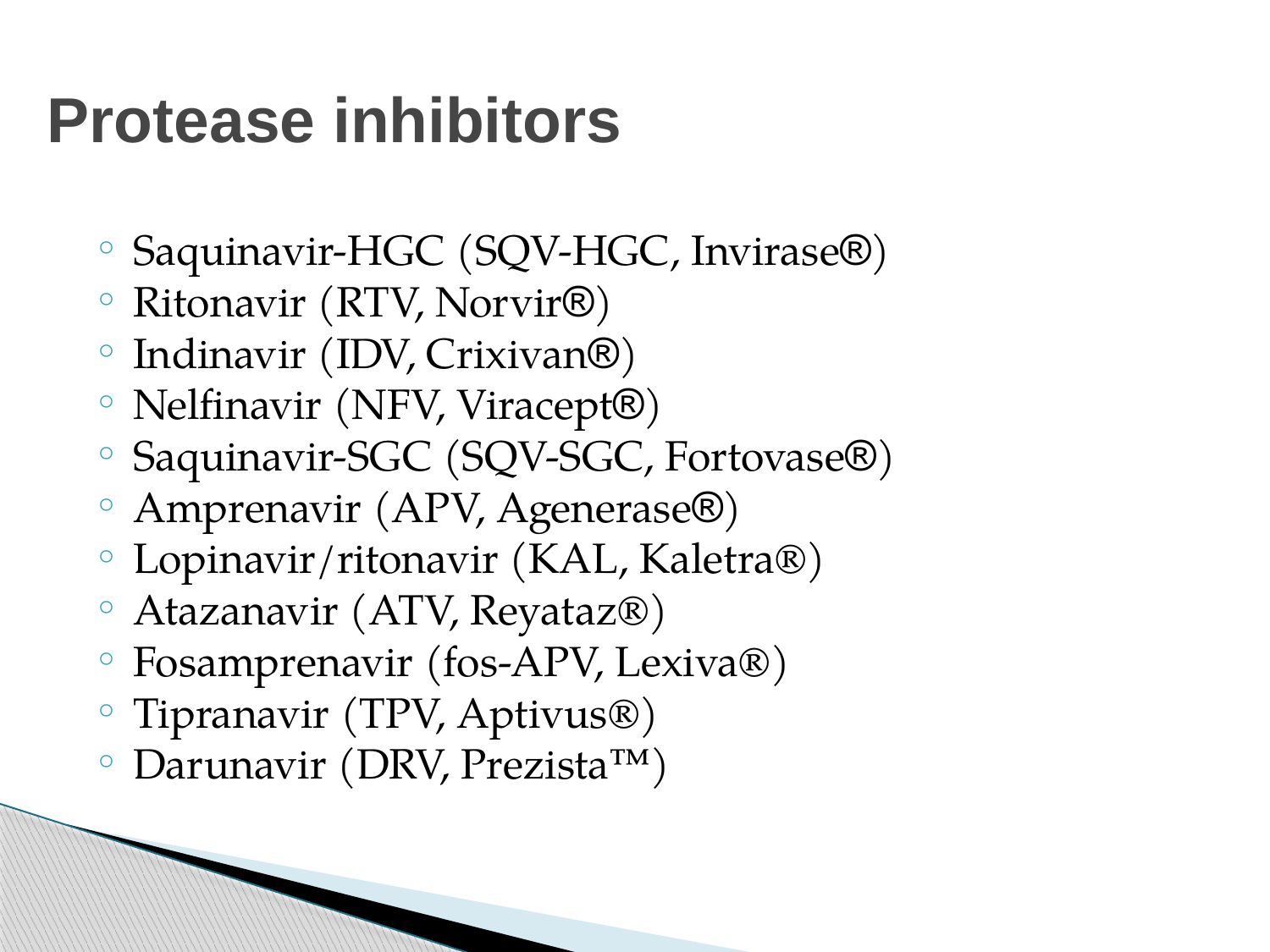

# Protease inhibitors

Saquinavir-HGC (SQV-HGC, Invirase®)
Ritonavir (RTV, Norvir®)
Indinavir (IDV, Crixivan®)
Nelfinavir (NFV, Viracept®)
Saquinavir-SGC (SQV-SGC, Fortovase®)
Amprenavir (APV, Agenerase®)
Lopinavir/ritonavir (KAL, Kaletra®)
Atazanavir (ATV, Reyataz®)
Fosamprenavir (fos-APV, Lexiva®)
Tipranavir (TPV, Aptivus®)
Darunavir (DRV, Prezista™)